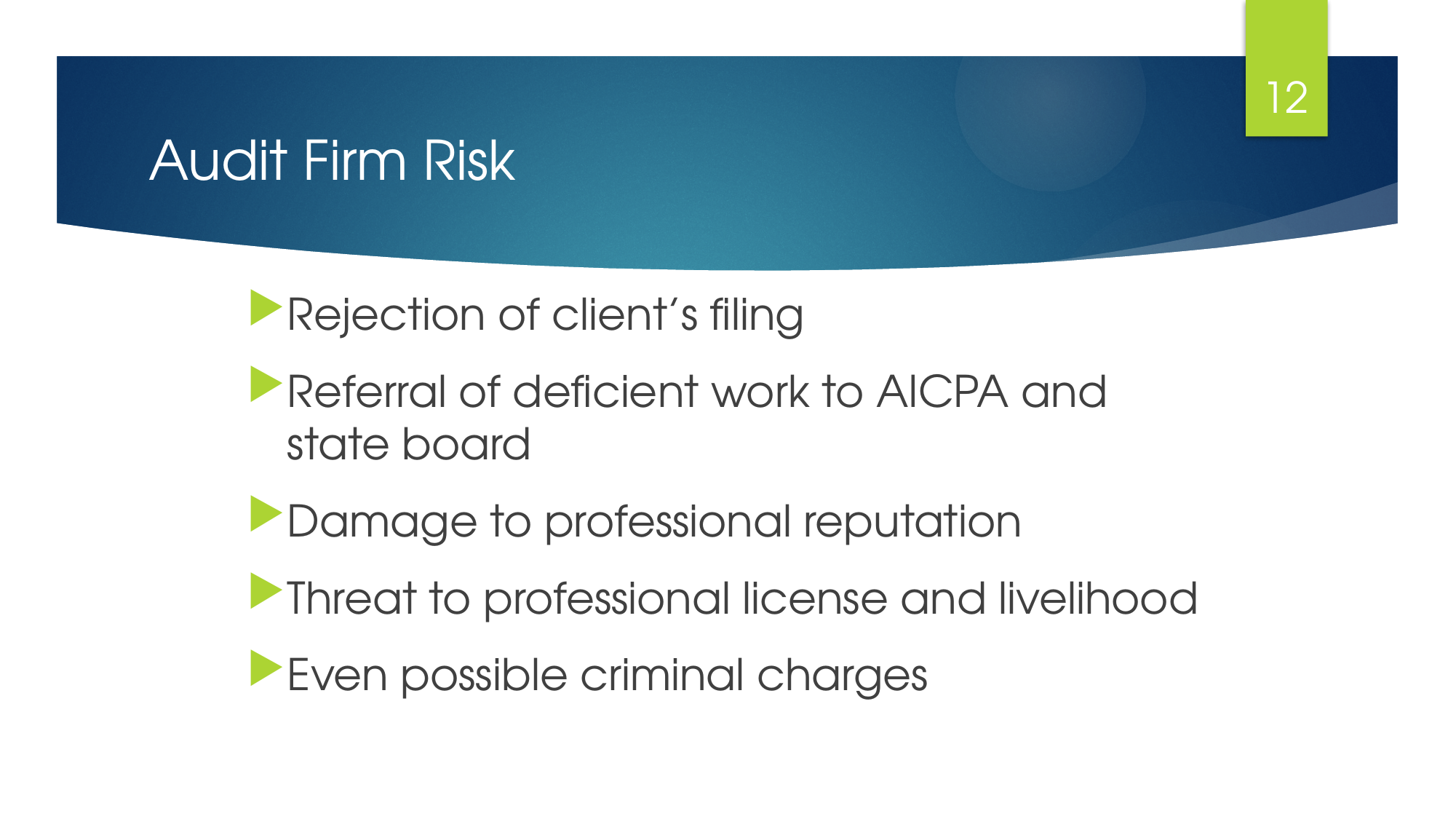

16
12
# Audit Firm Risk
Rejection of client’s filing
Referral of deficient work to AICPA and state board
Damage to professional reputation
Threat to professional license and livelihood
Even possible criminal charges